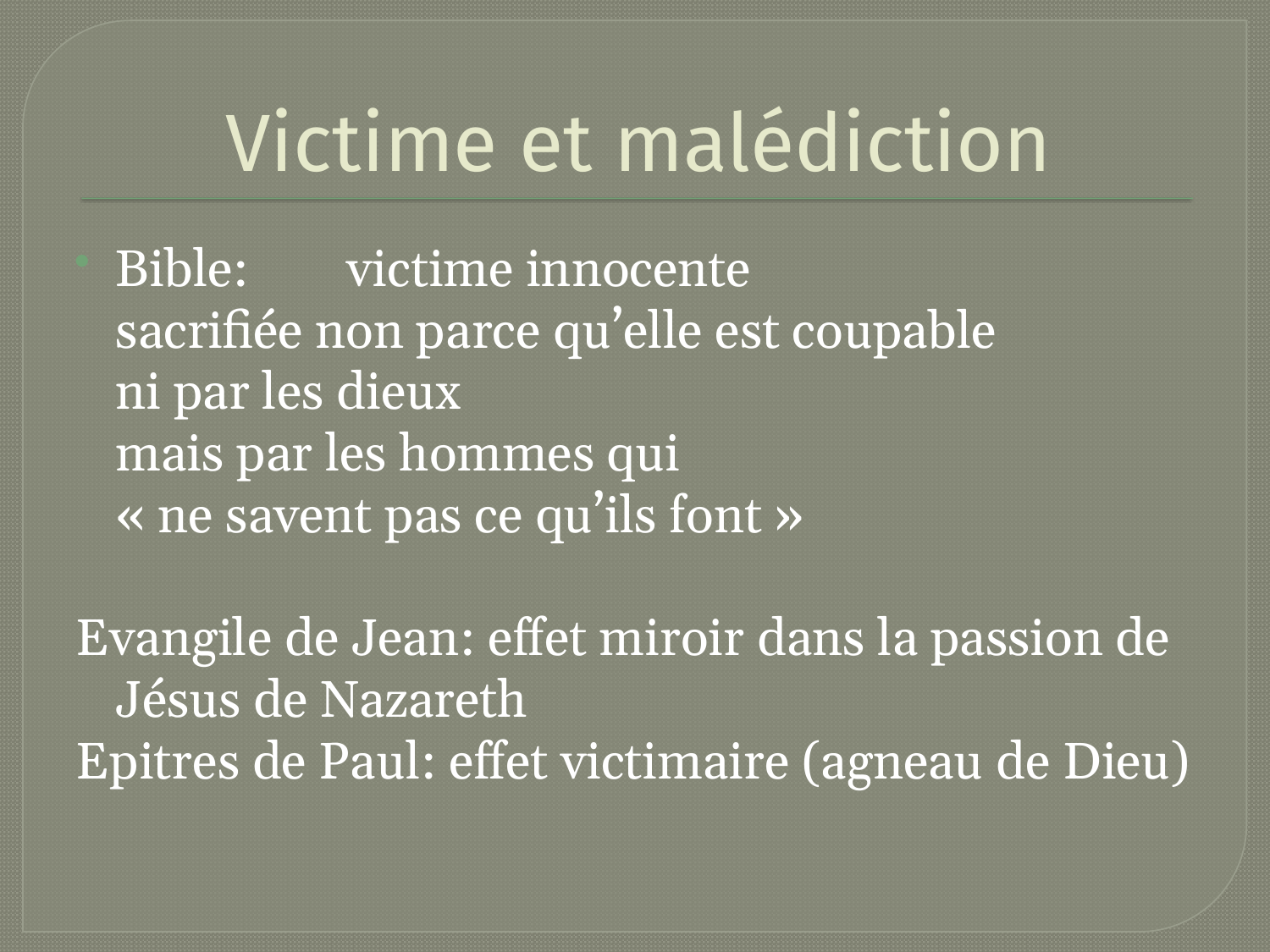

# Victime et malédiction
Bible: 	victime innocente
			sacrifiée non parce qu’elle est coupable
					ni par les dieux
					mais par les hommes qui
				« ne savent pas ce qu’ils font »

Evangile de Jean: effet miroir dans la passion de Jésus de Nazareth
Epitres de Paul: effet victimaire (agneau de Dieu)